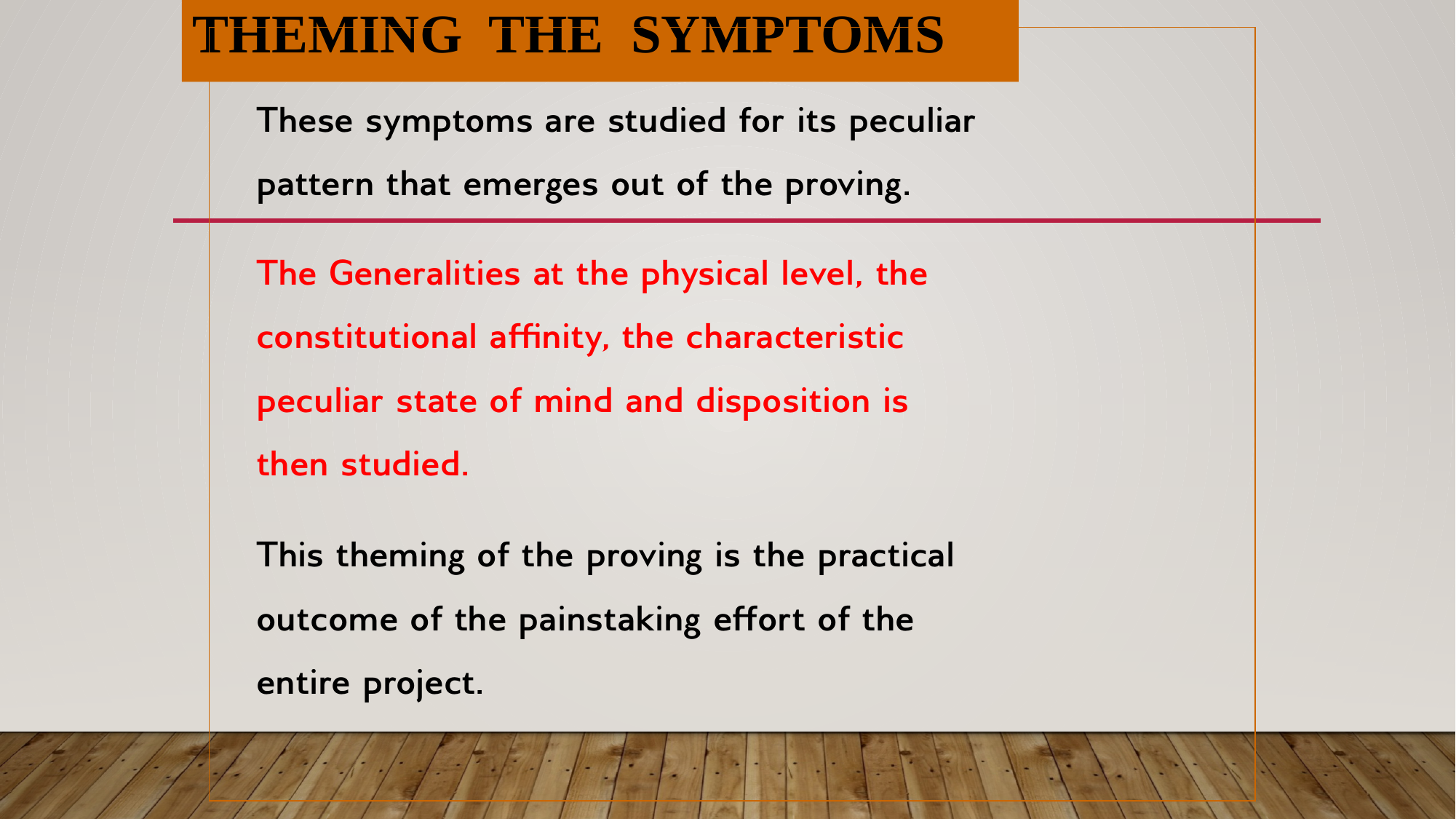

# THEMING  THE  SYMPTOMS

These symptoms are studied for its peculiar
pattern that emerges out of the proving.

The Generalities at the physical level, the
constitutional affinity, the characteristic
peculiar state of mind and disposition is
then studied.

This theming of the proving is the practical
outcome of the painstaking effort of the
entire project.